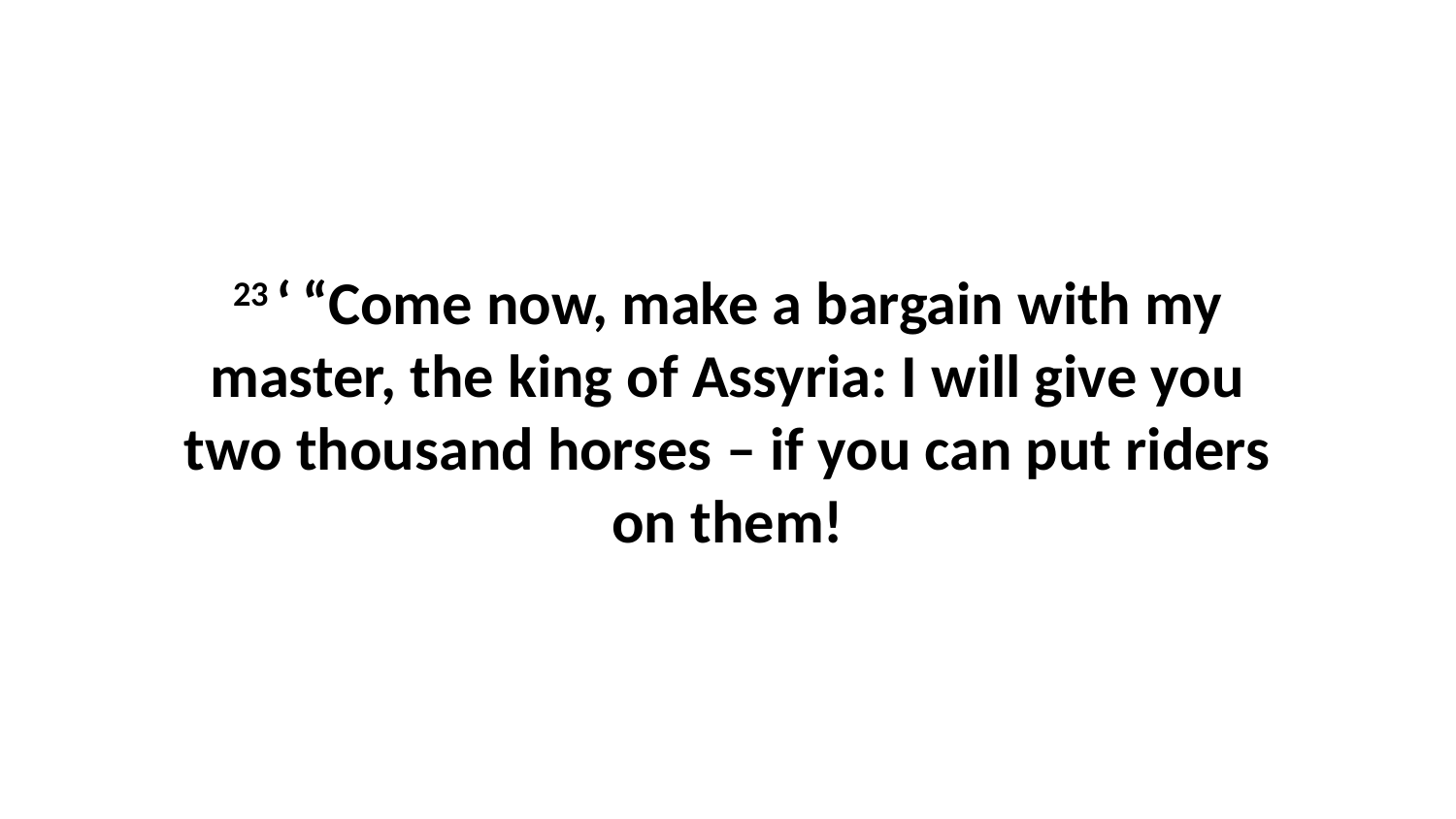

23 ‘ “Come now, make a bargain with my master, the king of Assyria: I will give you two thousand horses – if you can put riders on them!